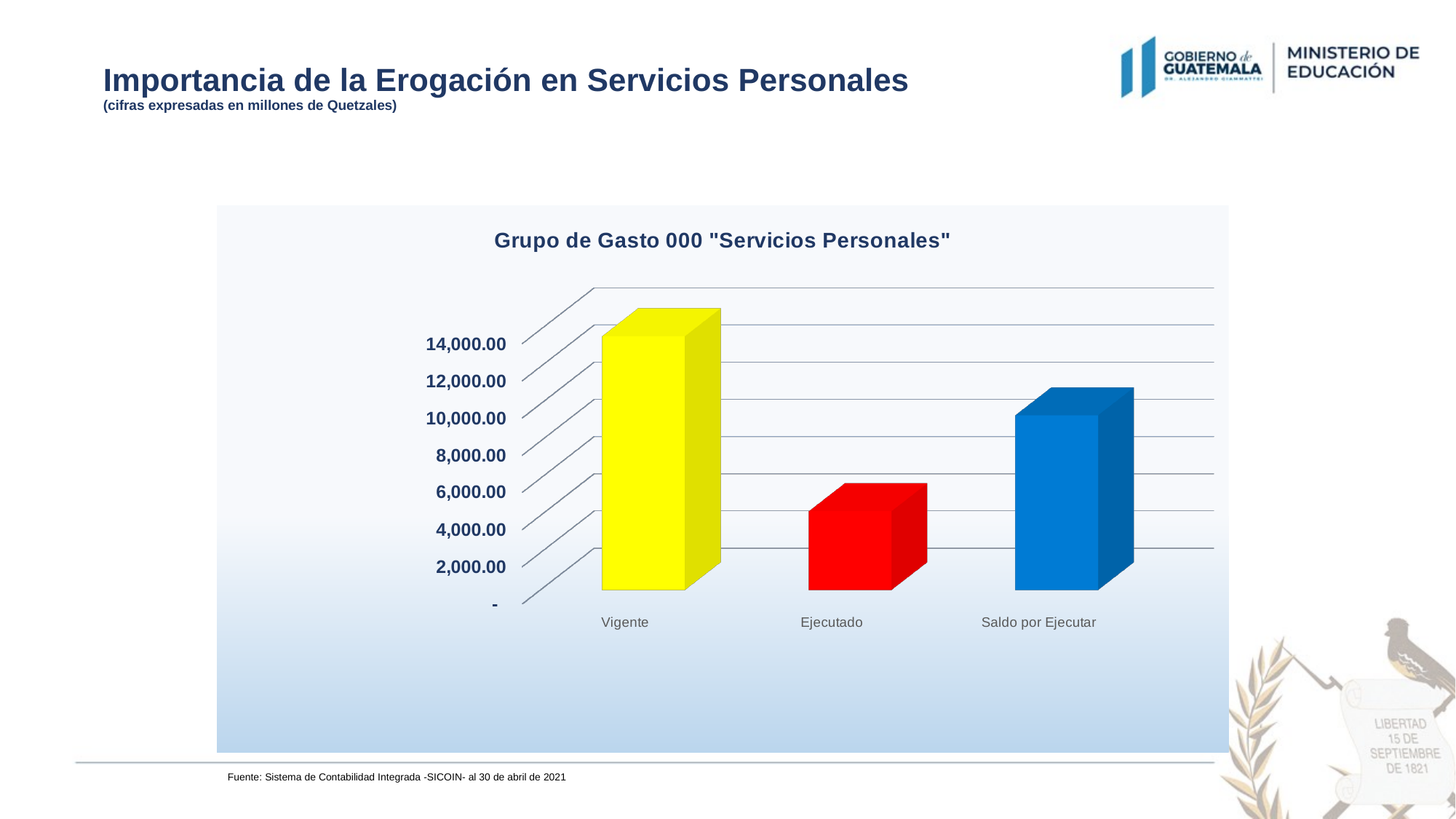

# Importancia de la Erogación en Servicios Personales (cifras expresadas en millones de Quetzales)

[unsupported chart]

Fuente: Sistema de Contabilidad Integrada -SICOIN- al 30 de abril de 2021